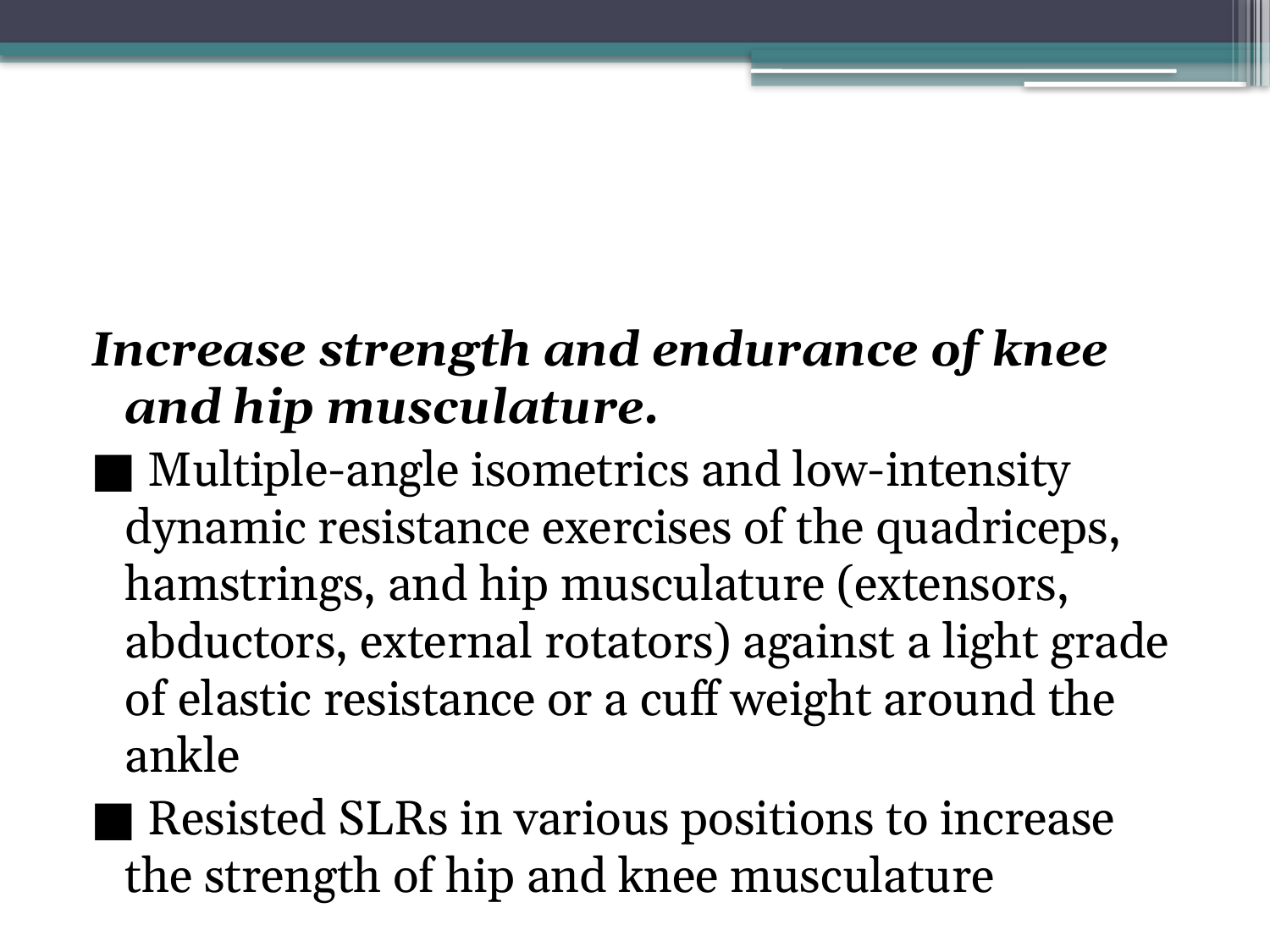

#
Increase strength and endurance of knee and hip musculature.
■ Multiple-angle isometrics and low-intensity dynamic resistance exercises of the quadriceps, hamstrings, and hip musculature (extensors, abductors, external rotators) against a light grade of elastic resistance or a cuff weight around the ankle
■ Resisted SLRs in various positions to increase the strength of hip and knee musculature